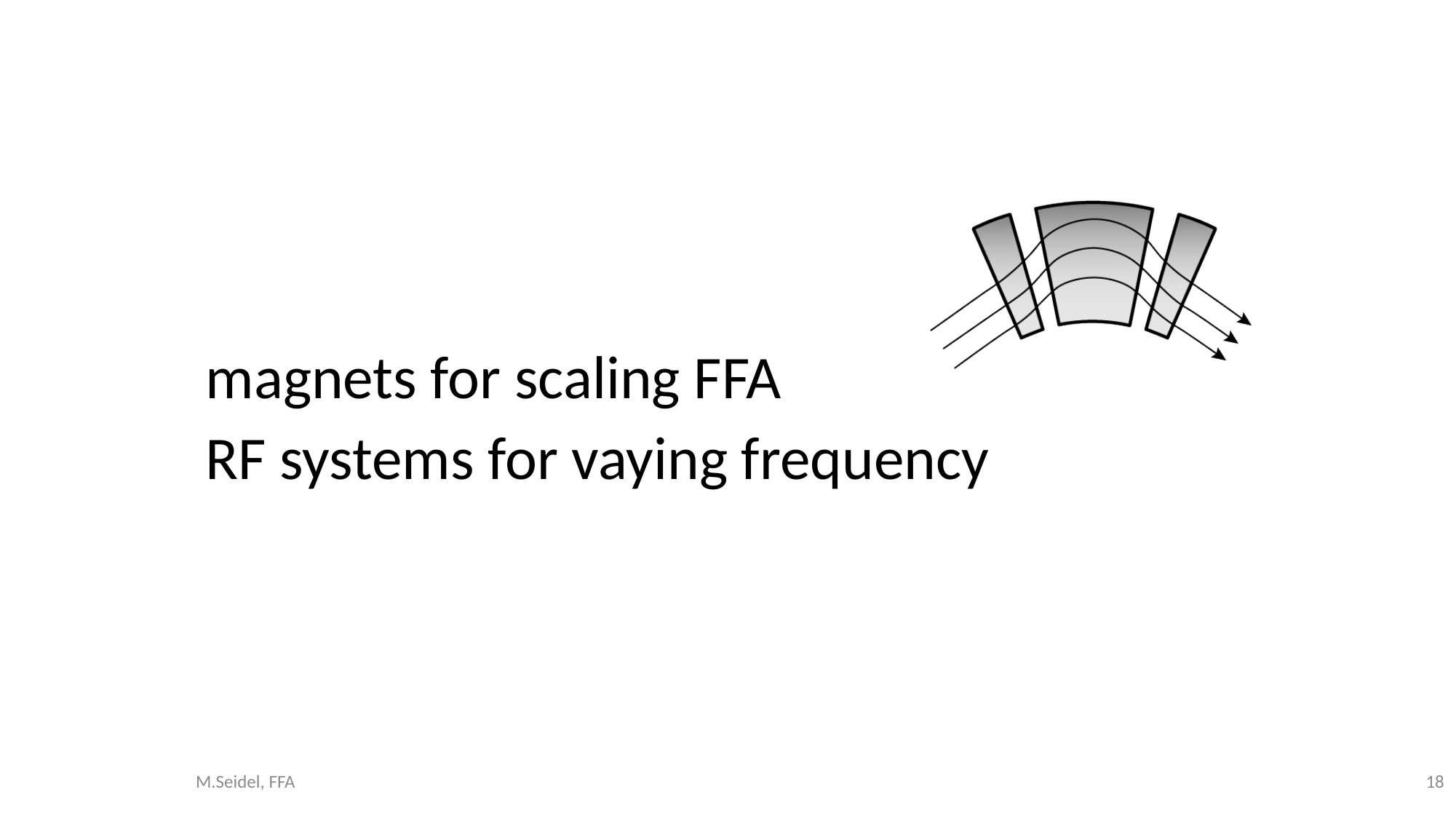

magnets for scaling FFA
RF systems for vaying frequency
M.Seidel, FFA
18